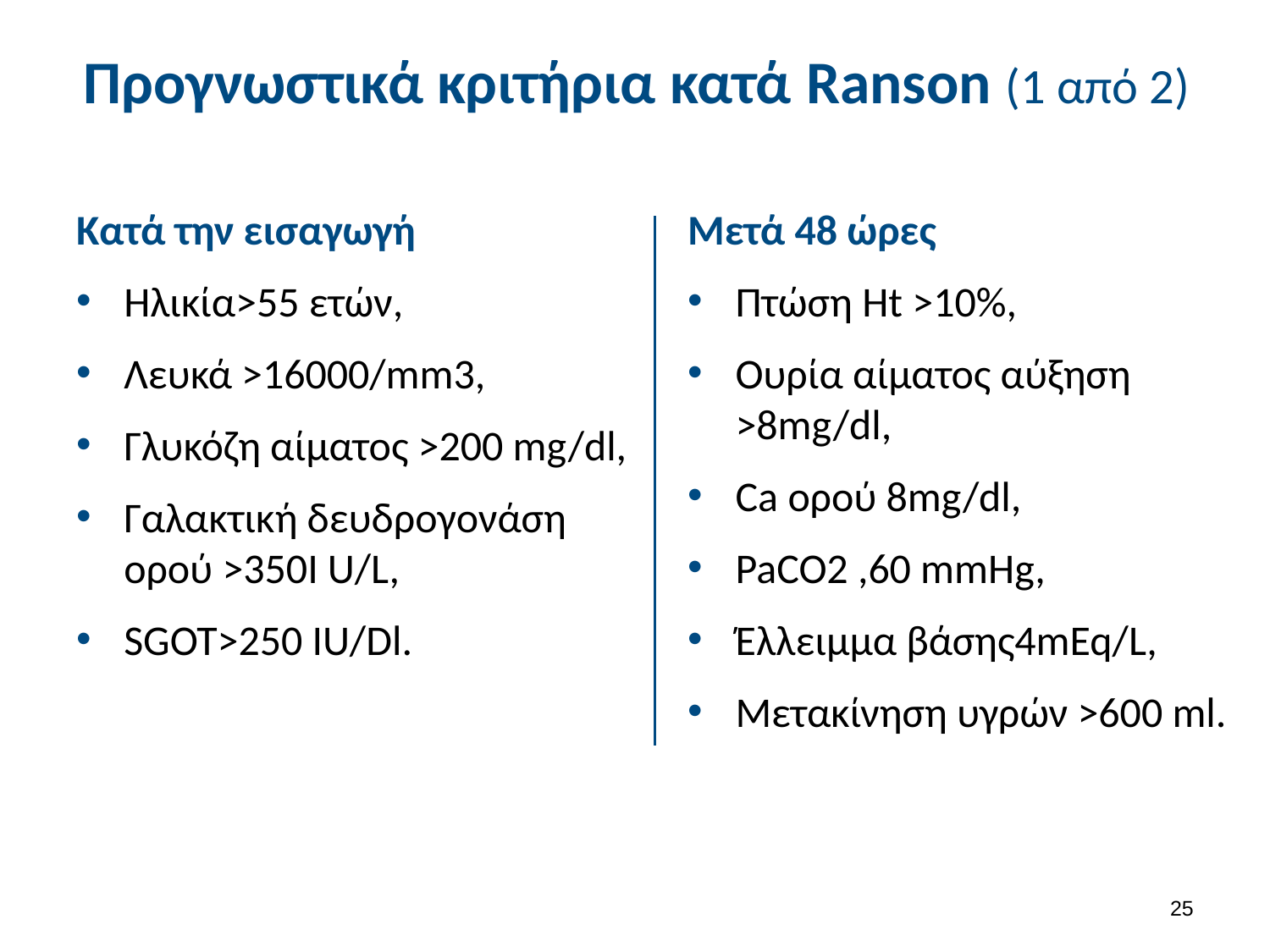

# Προγνωστικά κριτήρια κατά Ranson (1 από 2)
Κατά την εισαγωγή
Ηλικία>55 ετών,
Λευκά >16000/mm3,
Γλυκόζη αίματος >200 mg/dl,
Γαλακτική δευδρογονάση ορού >350I U/L,
SGOT>250 IU/Dl.

Μετά 48 ώρες
Πτώση Ht >10%,
Ουρία αίματος αύξηση >8mg/dl,
Ca ορού 8mg/dl,
PaCO2 ,60 mmHg,
Έλλειμμα βάσης4mEq/L,
Μετακίνηση υγρών >600 ml.

25